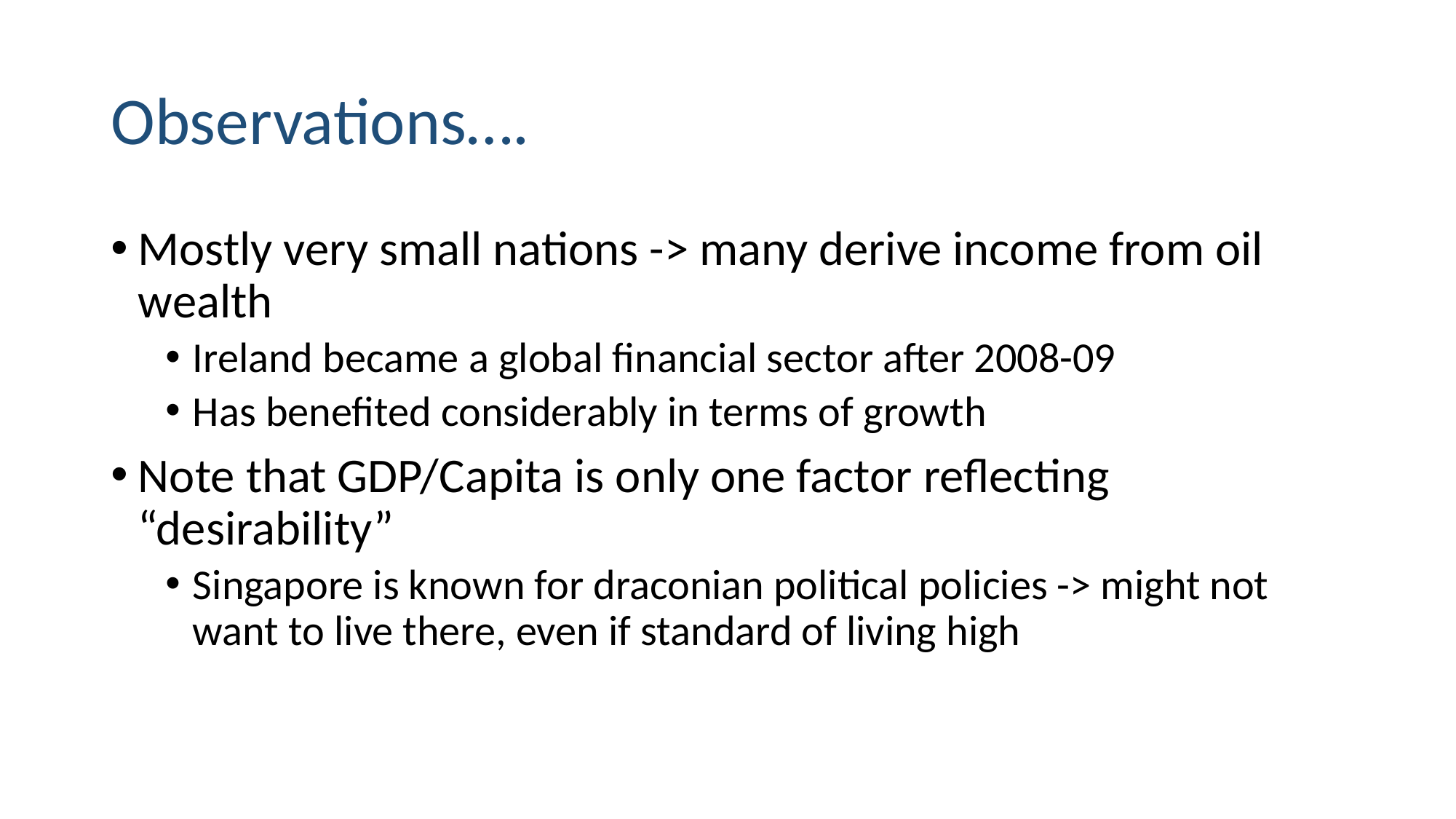

# Observations….
Mostly very small nations -> many derive income from oil wealth
Ireland became a global financial sector after 2008-09
Has benefited considerably in terms of growth
Note that GDP/Capita is only one factor reflecting “desirability”
Singapore is known for draconian political policies -> might not want to live there, even if standard of living high